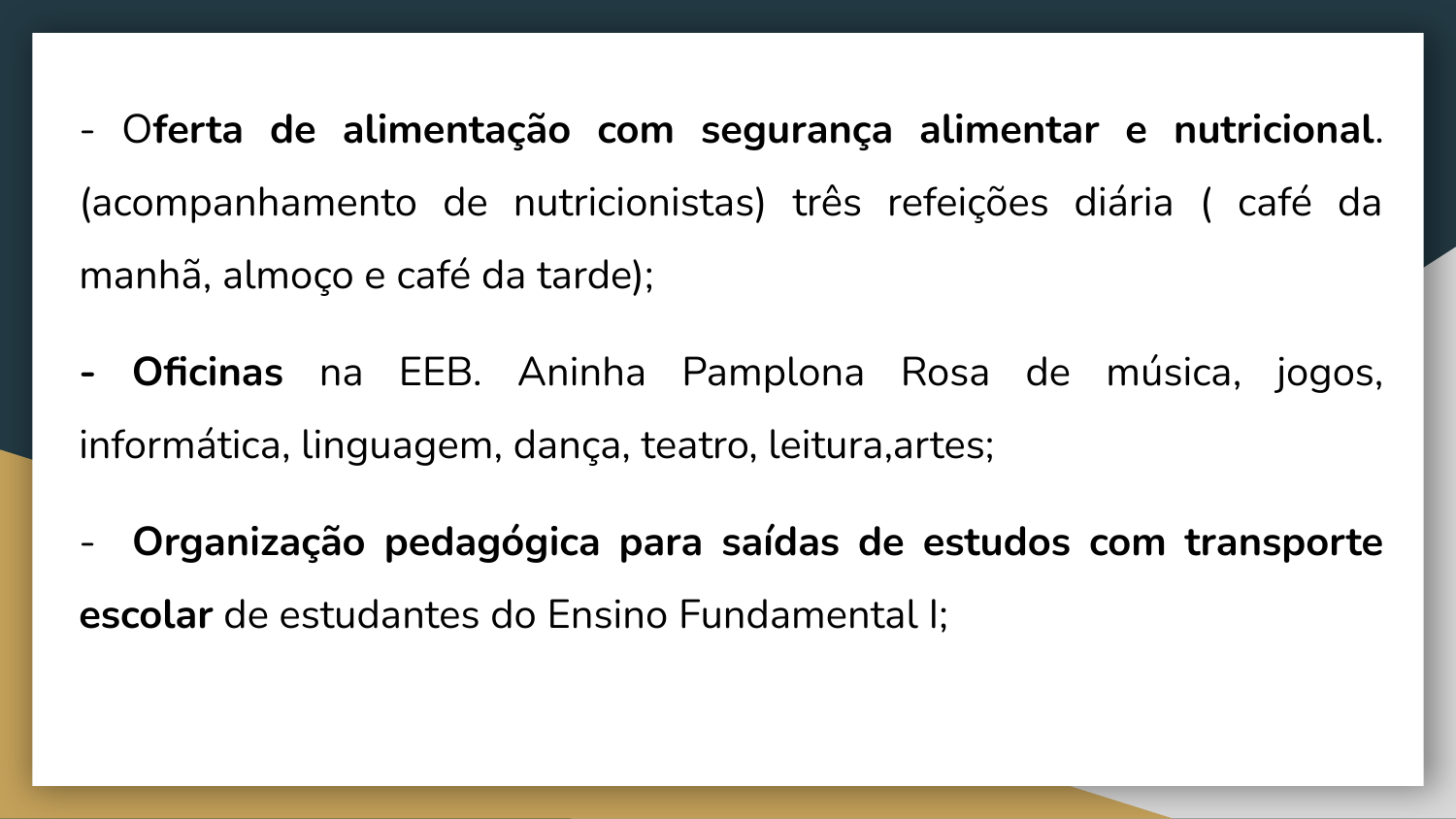

- Oferta de alimentação com segurança alimentar e nutricional. (acompanhamento de nutricionistas) três refeições diária ( café da manhã, almoço e café da tarde);
- Oficinas na EEB. Aninha Pamplona Rosa de música, jogos, informática, linguagem, dança, teatro, leitura,artes;
-  Organização pedagógica para saídas de estudos com transporte escolar de estudantes do Ensino Fundamental I;